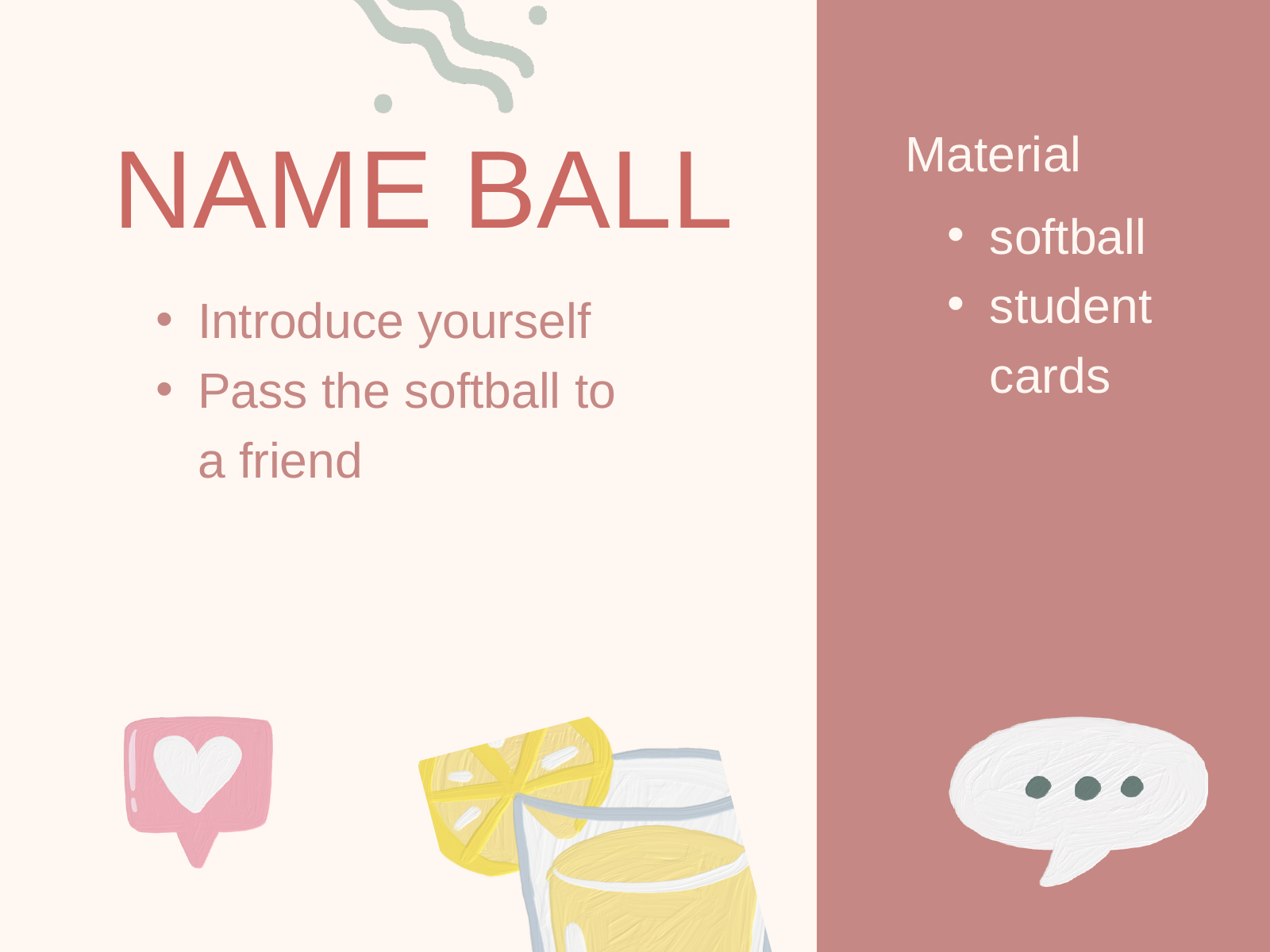

Material
NAME BALL
softball
student cards
Introduce yourself
Pass the softball to a friend